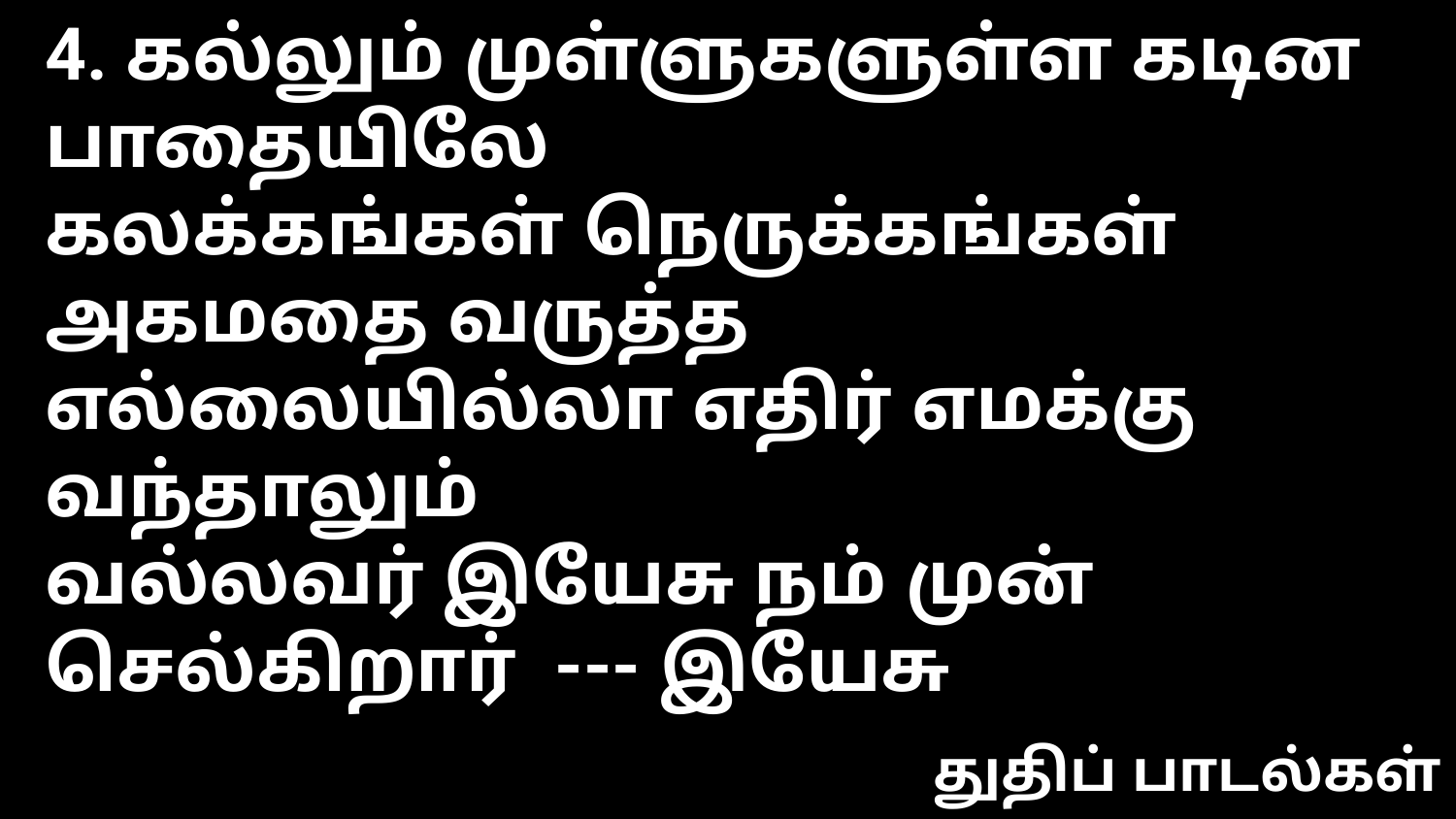

4. கல்லும் முள்ளுகளுள்ள கடின பாதையிலே
கலக்கங்கள் நெருக்கங்கள் அகமதை வருத்த
எல்லையில்லா எதிர் எமக்கு வந்தாலும்
வல்லவர் இயேசு நம் முன் செல்கிறார்  --- இயேசு

துதிப் பாடல்கள்